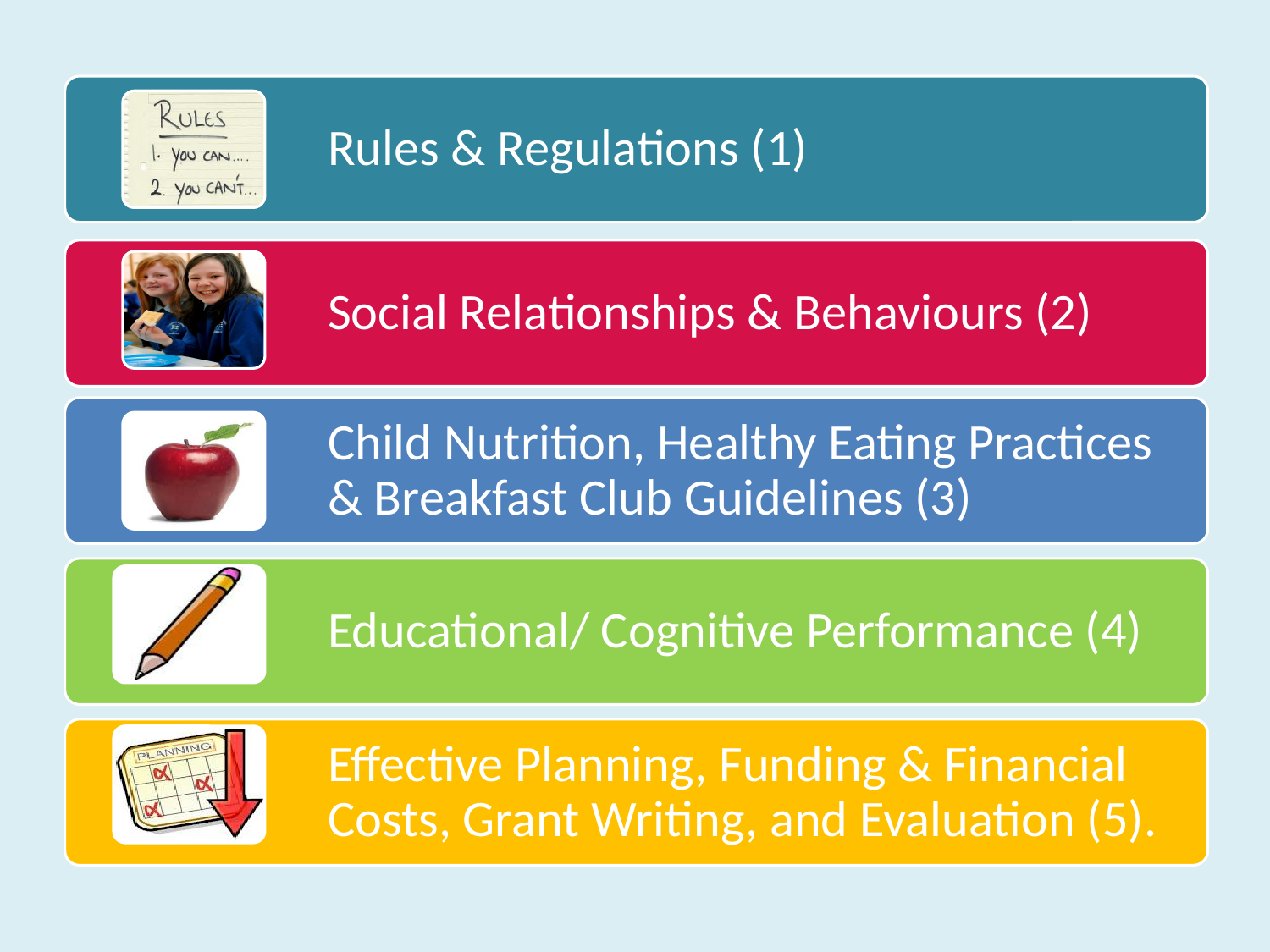

Rules & Regulations (1)
Social Relationships & Behaviours (2)
Child Nutrition, Healthy Eating Practices & Breakfast Club Guidelines (3)
Educational/ Cognitive Performance (4)
Effective Planning, Funding & Financial Costs, Grant Writing, and Evaluation (5).